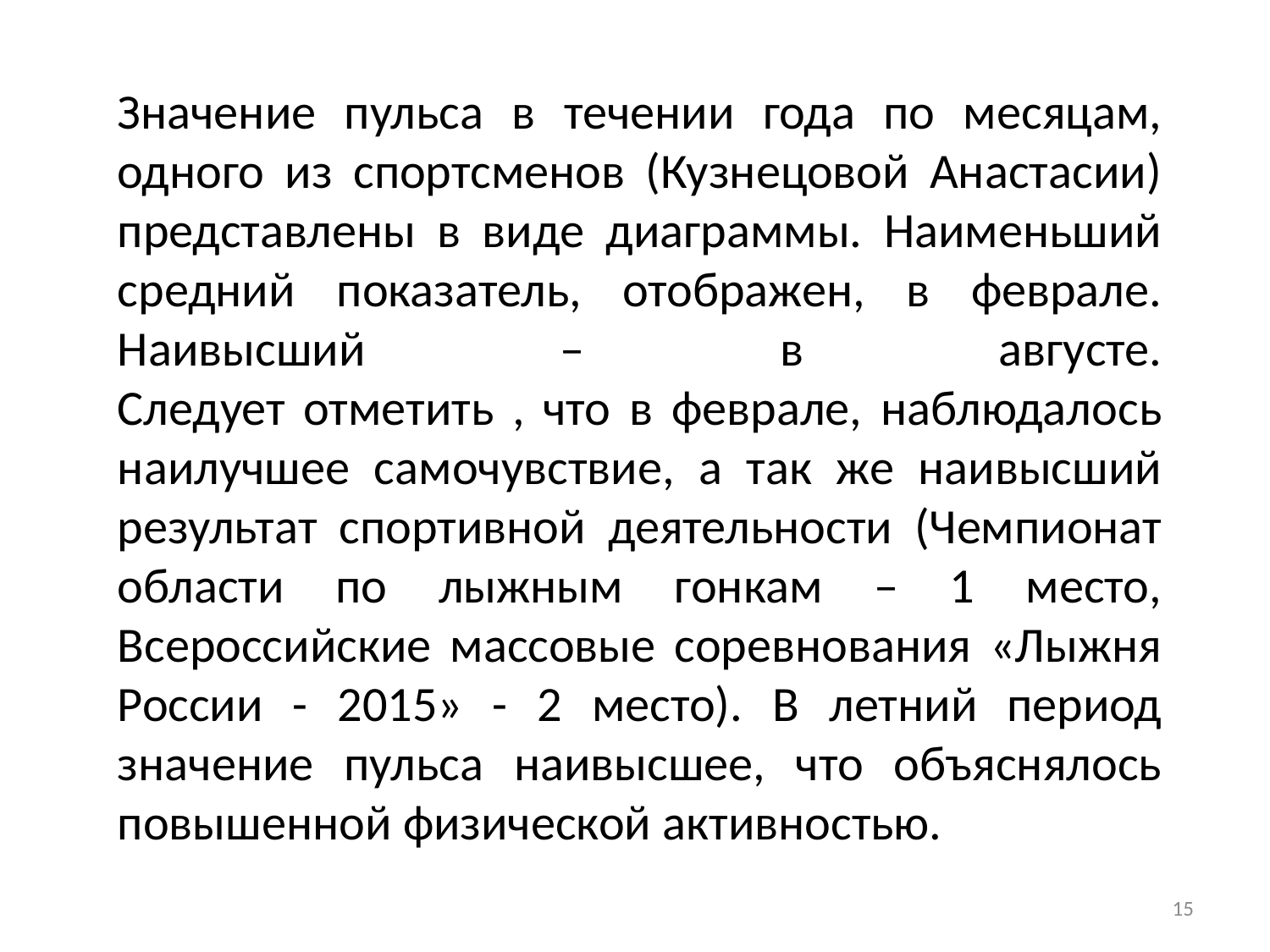

# Значение пульса в течении года по месяцам, одного из спортсменов (Кузнецовой Анастасии) представлены в виде диаграммы. Наименьший средний показатель, отображен, в феврале. Наивысший – в августе. Следует отметить , что в феврале, наблюдалось наилучшее самочувствие, а так же наивысший результат спортивной деятельности (Чемпионат области по лыжным гонкам – 1 место, Всероссийские массовые соревнования «Лыжня России - 2015» - 2 место). В летний период значение пульса наивысшее, что объяснялось повышенной физической активностью.

15